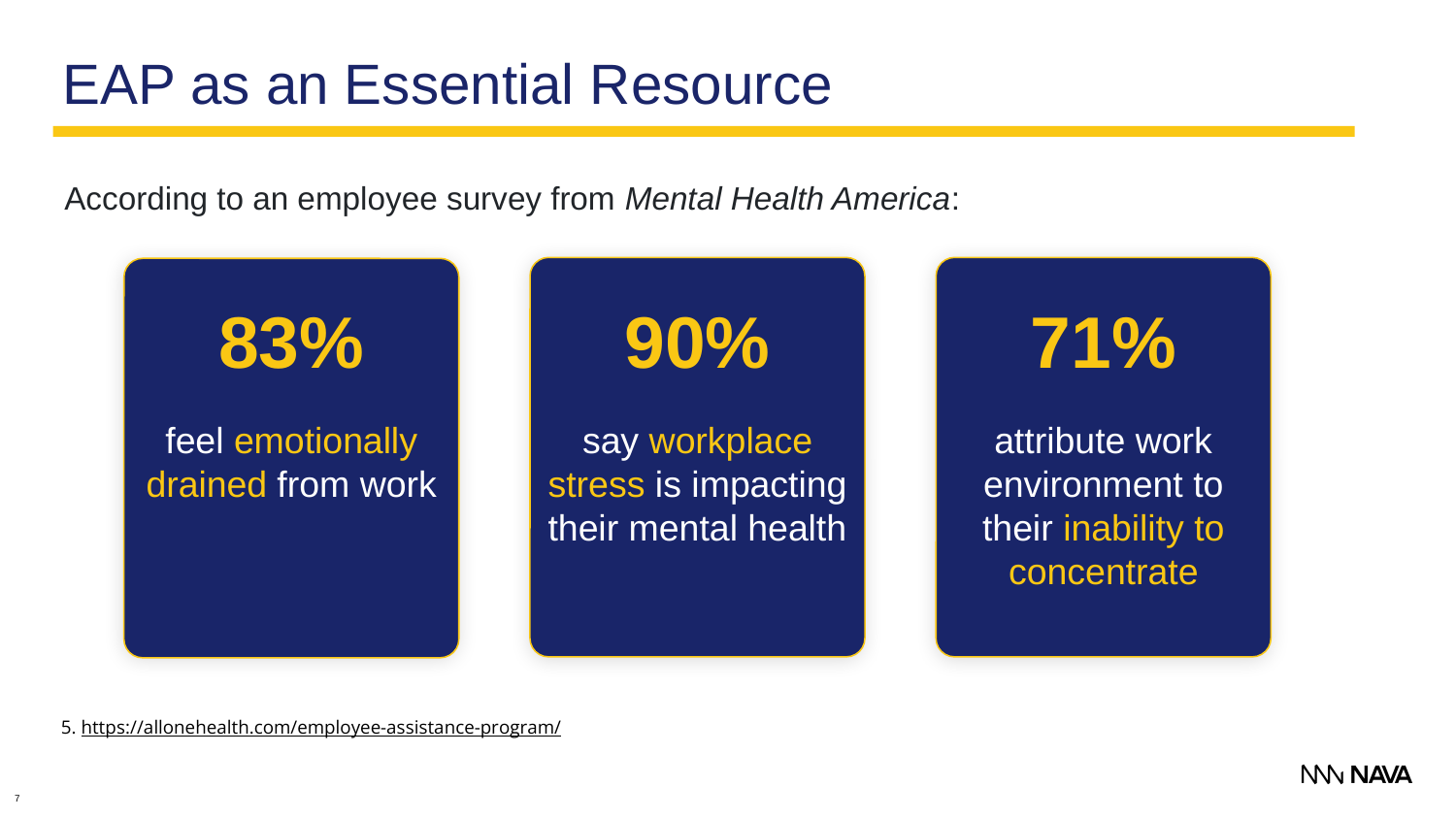

EAP as an Essential Resource

According to an employee survey from Mental Health America:

83%

feel emotionally drained from work
90%

say workplace stress is impacting their mental health
71%

attribute work environment to their inability to concentrate
5. https://allonehealth.com/employee-assistance-program/
7